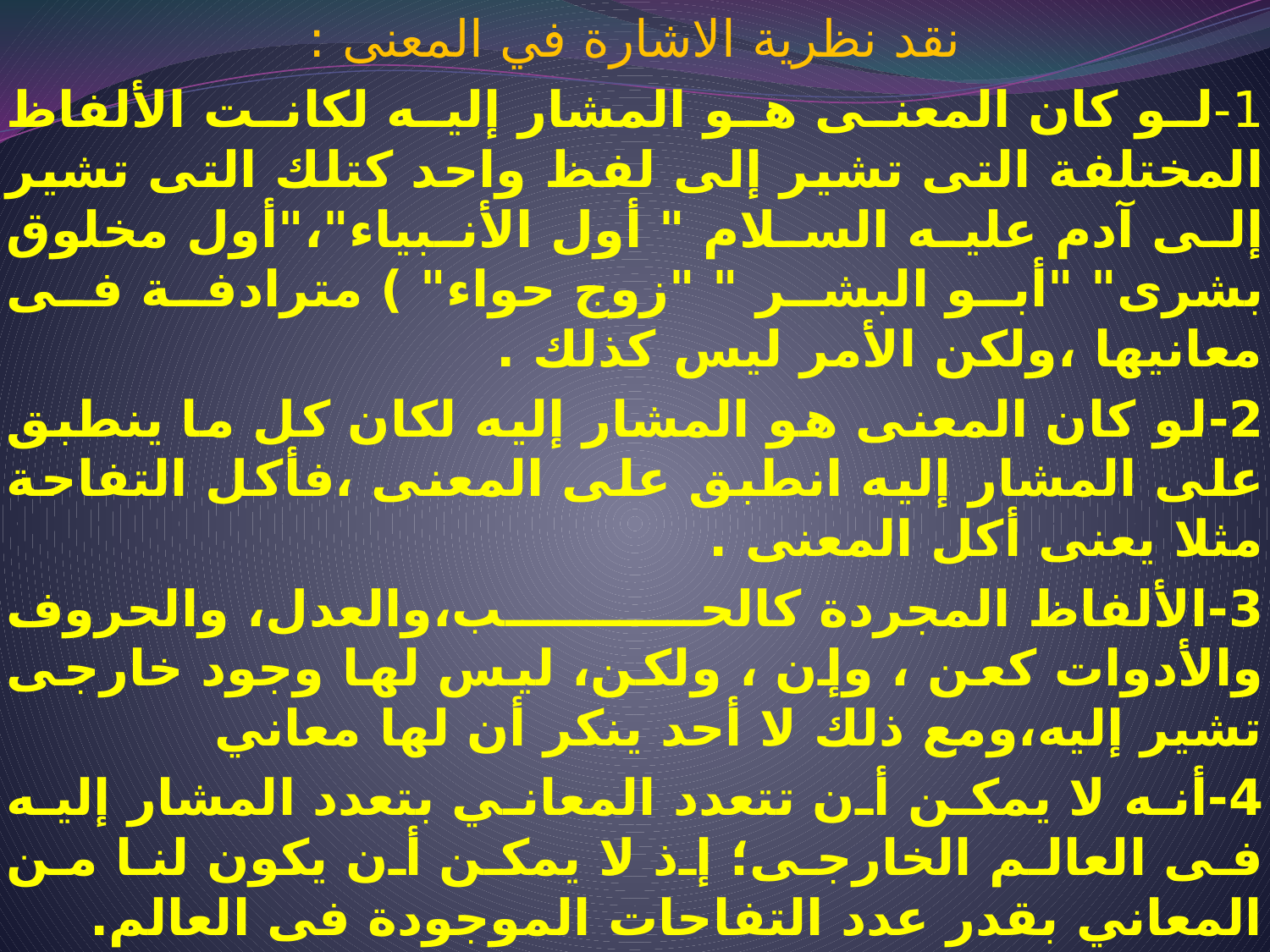

نقد نظرية الاشارة في المعنى :
1-لو كان المعنى هو المشار إليه لكانت الألفاظ المختلفة التى تشير إلى لفظ واحد كتلك التى تشير إلى آدم عليه السلام " أول الأنبياء"،"أول مخلوق بشرى" "أبو البشر " "زوج حواء" ) مترادفة فى معانيها ،ولكن الأمر ليس كذلك .
2-لو كان المعنى هو المشار إليه لكان كل ما ينطبق على المشار إليه انطبق على المعنى ،فأكل التفاحة مثلا يعنى أكل المعنى .
3-الألفاظ المجردة كالحب،والعدل، والحروف والأدوات كعن ، وإن ، ولكن، ليس لها وجود خارجى تشير إليه،ومع ذلك لا أحد ينكر أن لها معاني
4-أنه لا يمكن أن تتعدد المعاني بتعدد المشار إليه فى العالم الخارجى؛ إذ لا يمكن أن يكون لنا من المعاني بقدر عدد التفاحات الموجودة فى العالم.